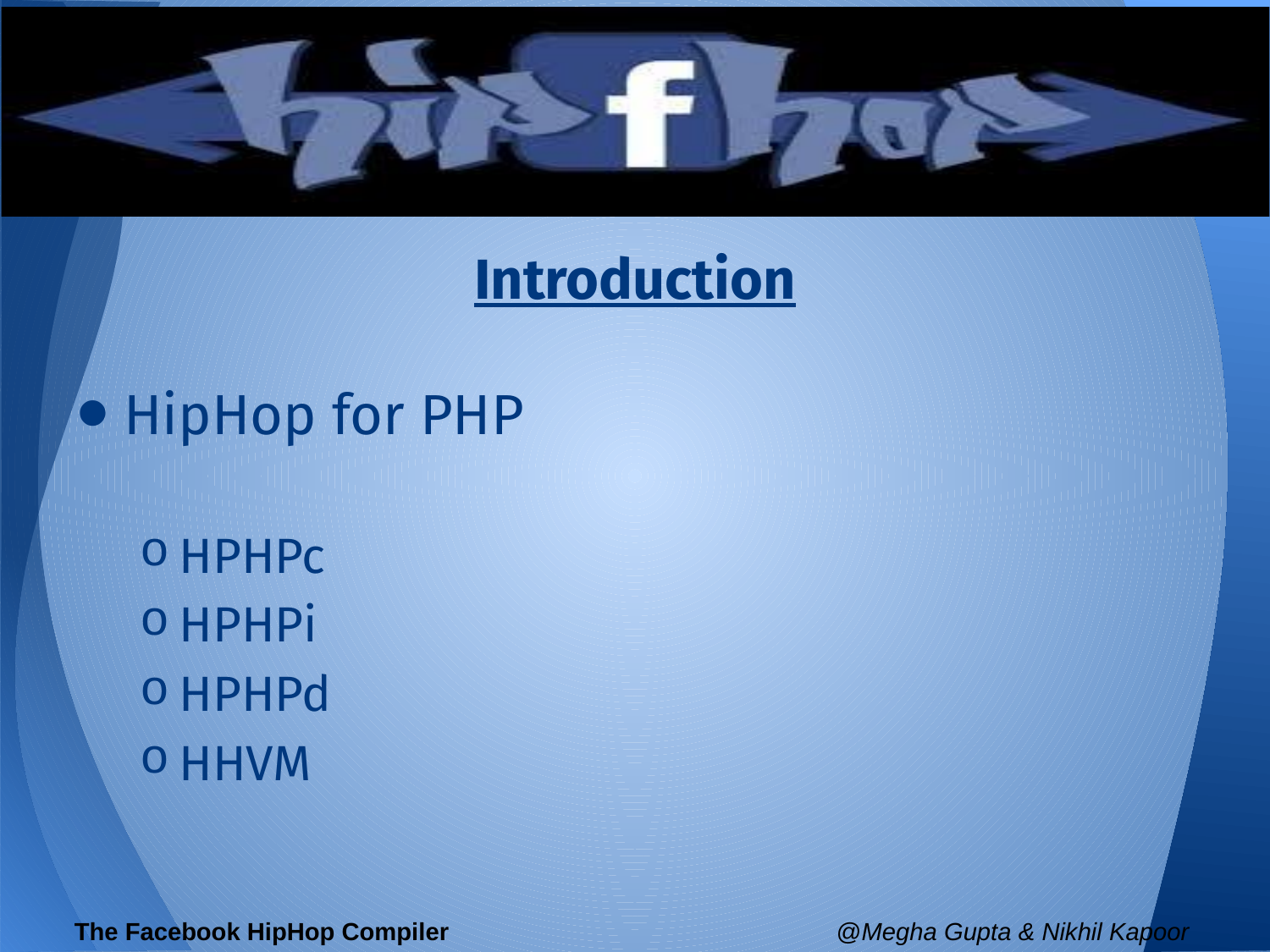

Introduction

HipHop for PHP

HPHPc
HPHPi
HPHPd
HHVM
The Facebook HipHop Compiler				@Megha Gupta & Nikhil Kapoor